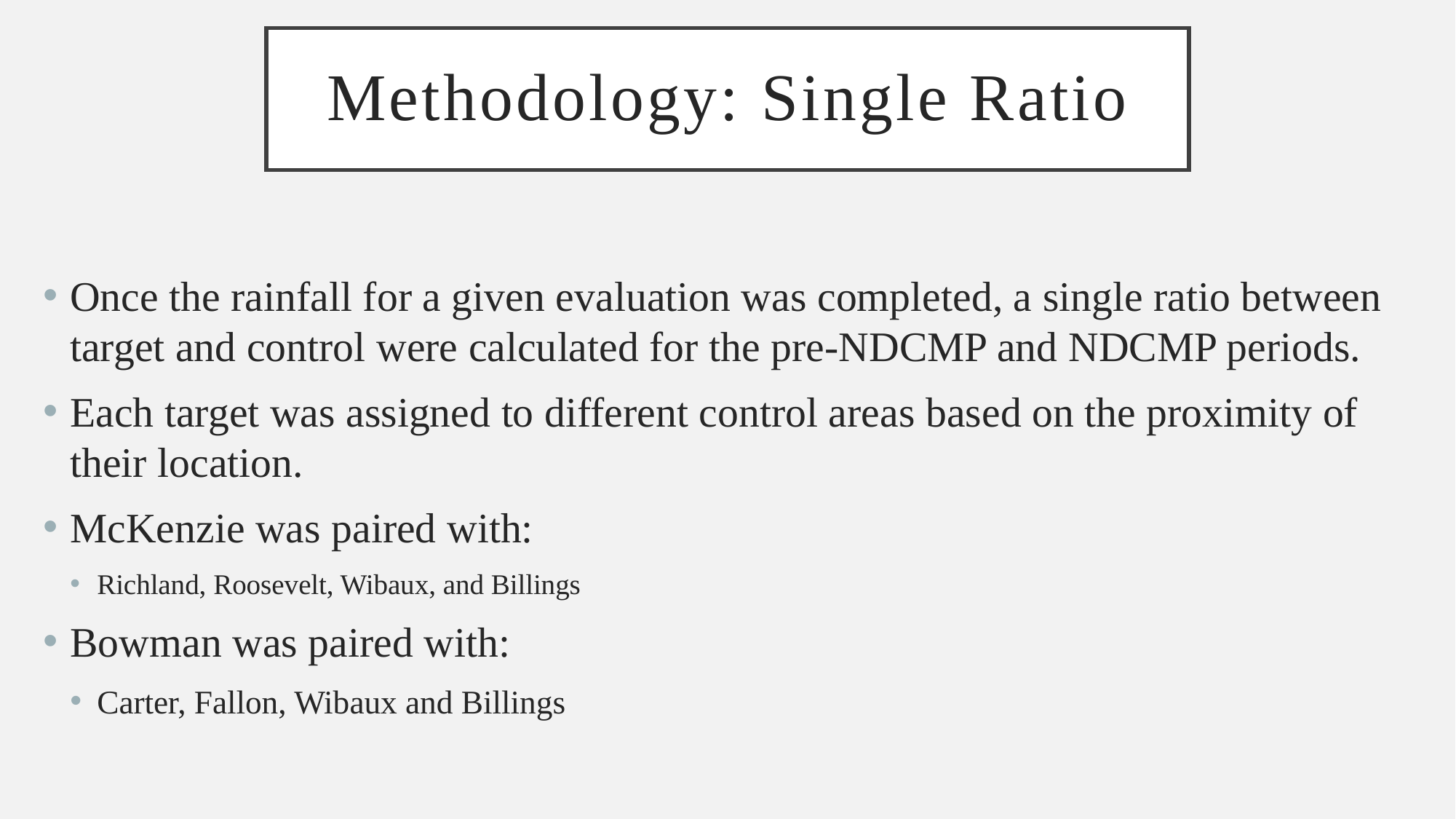

# Methodology: Single Ratio

Once the rainfall for a given evaluation was completed, a single ratio between target and control were calculated for the pre-NDCMP and NDCMP periods.
Each target was assigned to different control areas based on the proximity of their location.
McKenzie was paired with:
Richland, Roosevelt, Wibaux, and Billings
Bowman was paired with:
Carter, Fallon, Wibaux and Billings